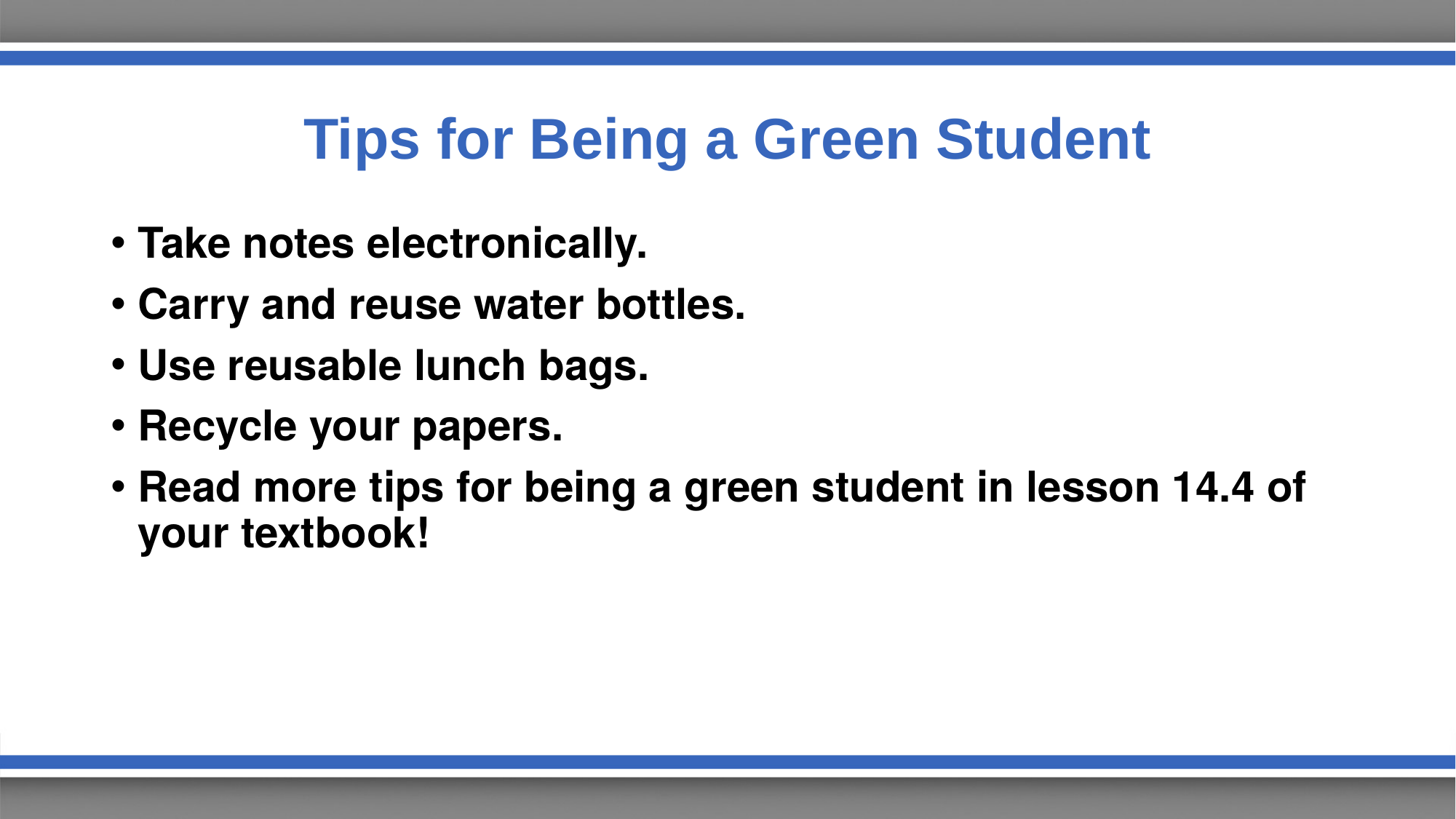

# Tips for Being a Green Student
Take notes electronically.
Carry and reuse water bottles.
Use reusable lunch bags.
Recycle your papers.
Read more tips for being a green student in lesson 14.4 of your textbook!